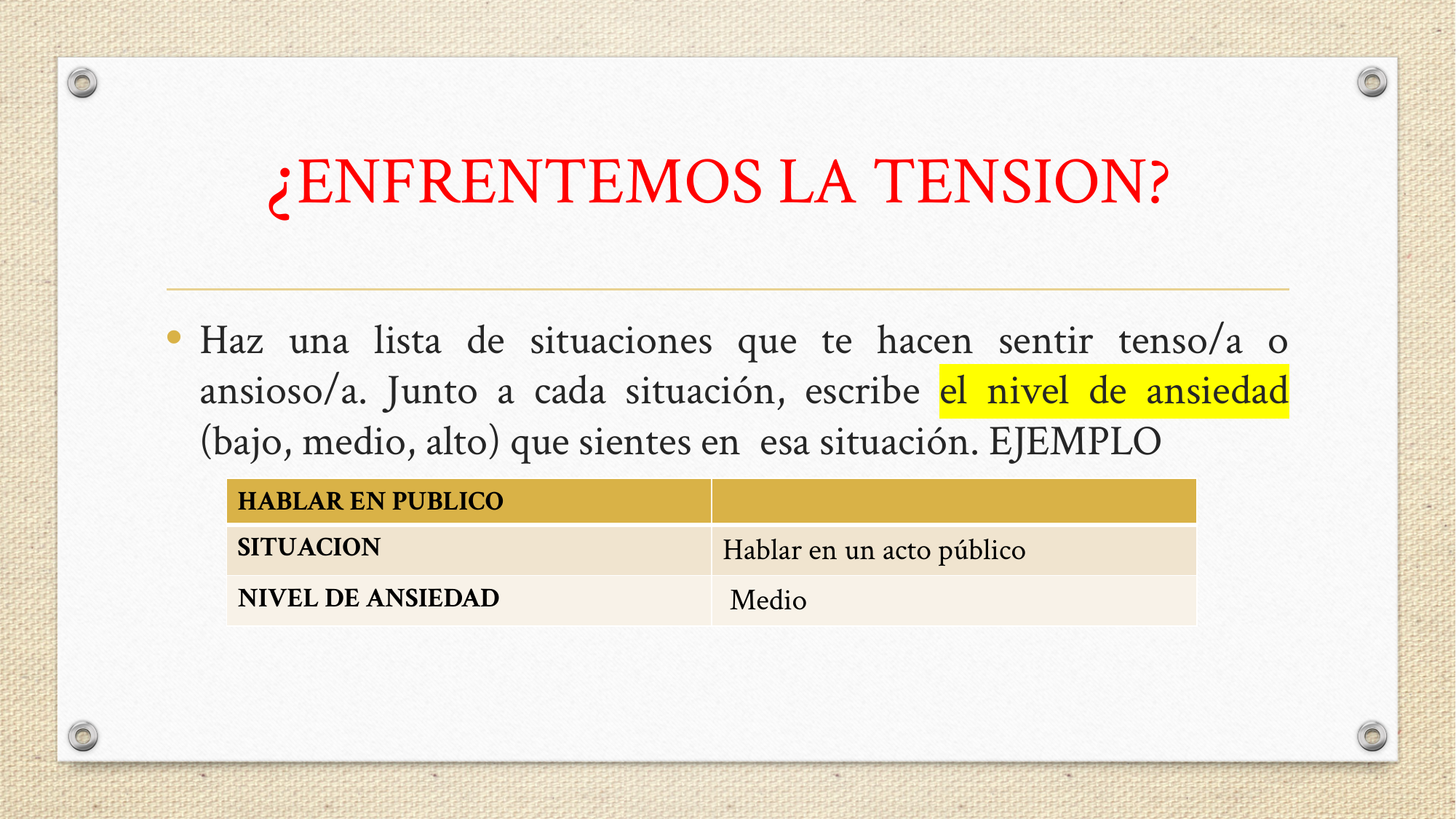

# ¿ENFRENTEMOS LA TENSION?
Haz una lista de situaciones que te hacen sentir tenso/a o ansioso/a. Junto a cada situación, escribe el nivel de ansiedad (bajo, medio, alto) que sientes en  esa situación. EJEMPLO

| HABLAR EN PUBLICO |  |
| --- | --- |
| SITUACION | Hablar en un acto público |
| NIVEL DE ANSIEDAD | Medio |